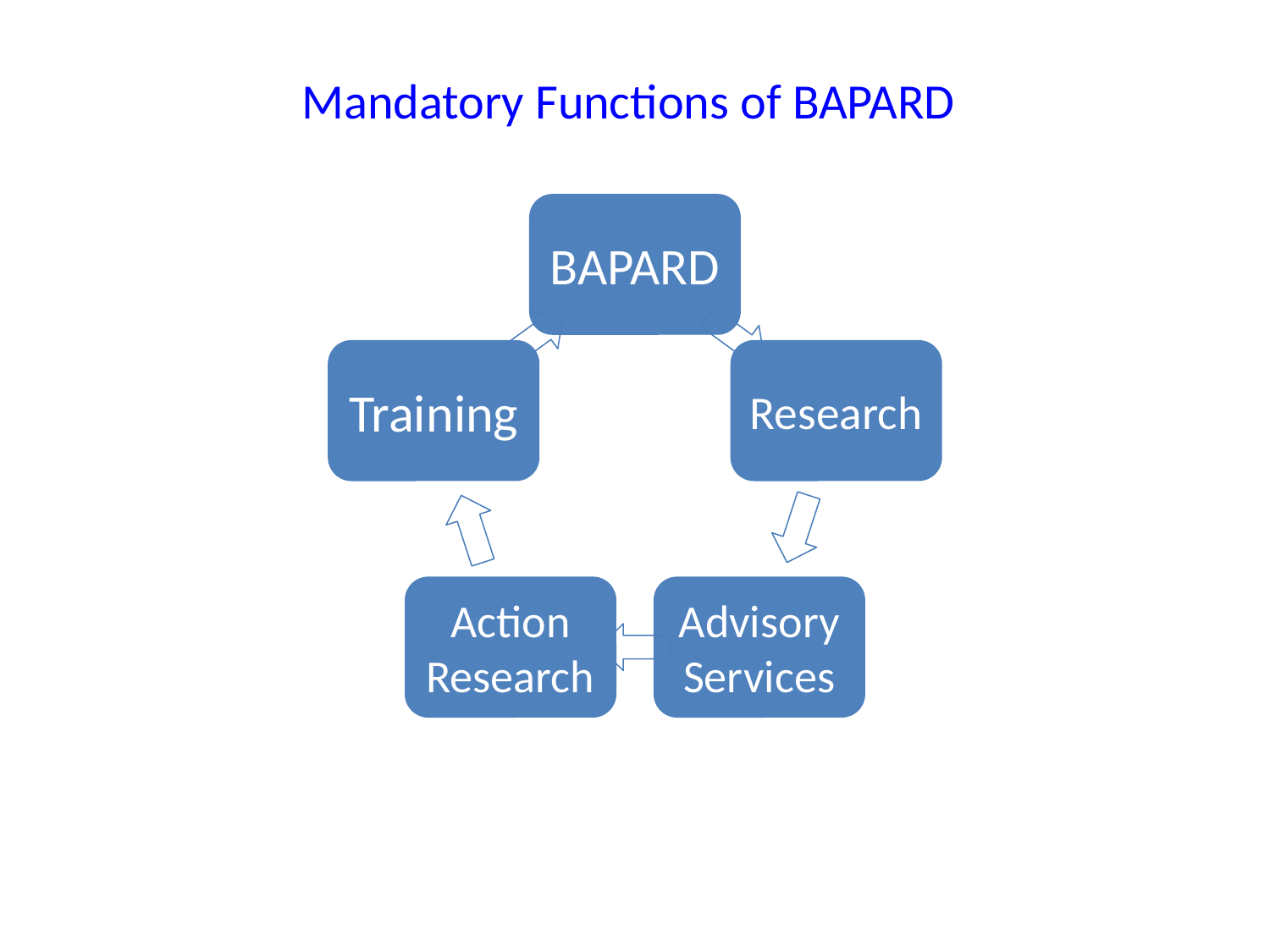

Mandatory Functions of BAPARD
BAPARD
Research
Advisory Services
Action Research
Training